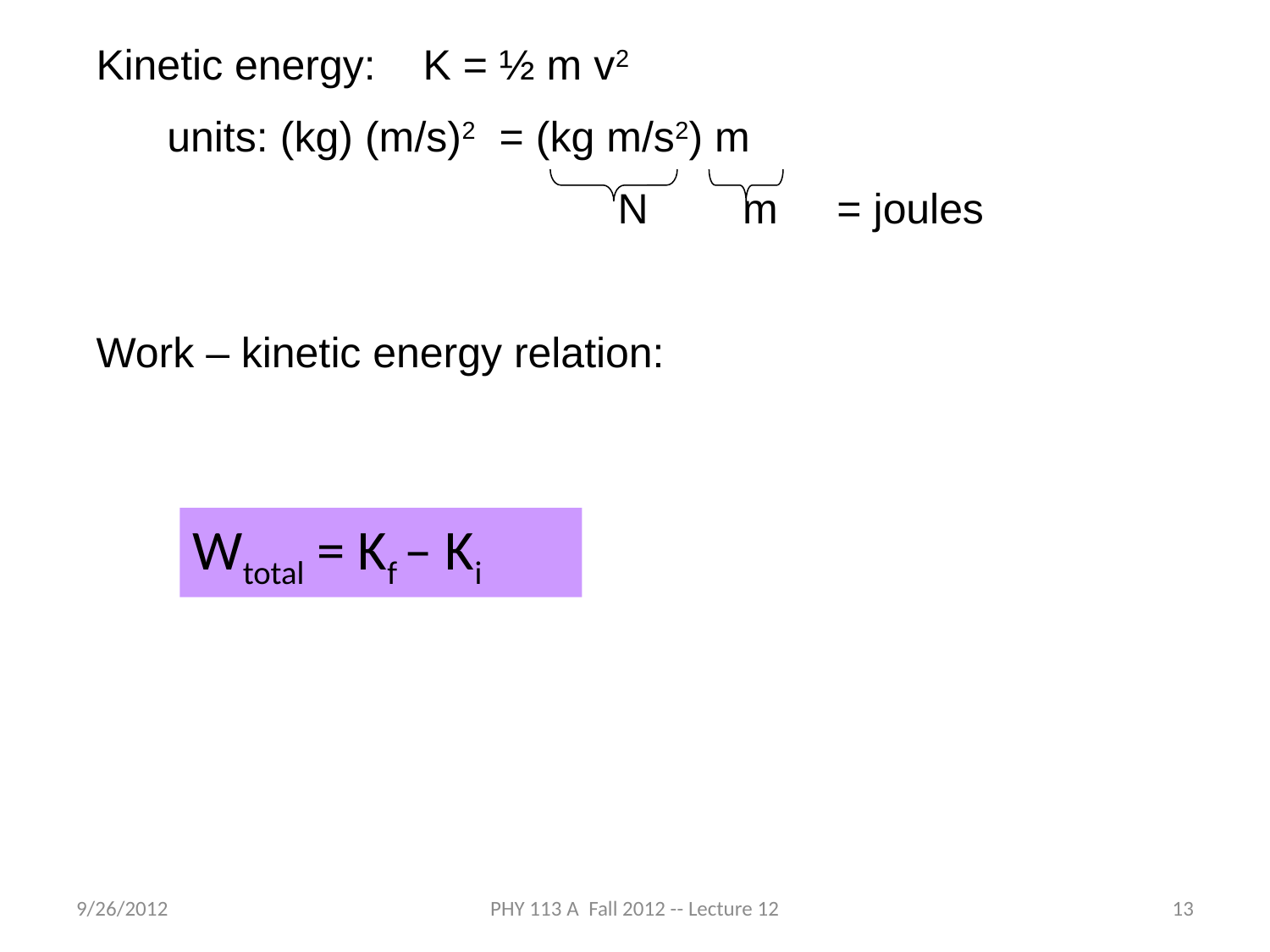

Kinetic energy:    K = ½ m v2
      units: (kg) (m/s)2  = (kg m/s2) m
                                            N        m     = joules

Work – kinetic energy relation:

Wtotal = Kf – Ki
9/26/2012
PHY 113 A  Fall 2012 -- Lecture 12
13